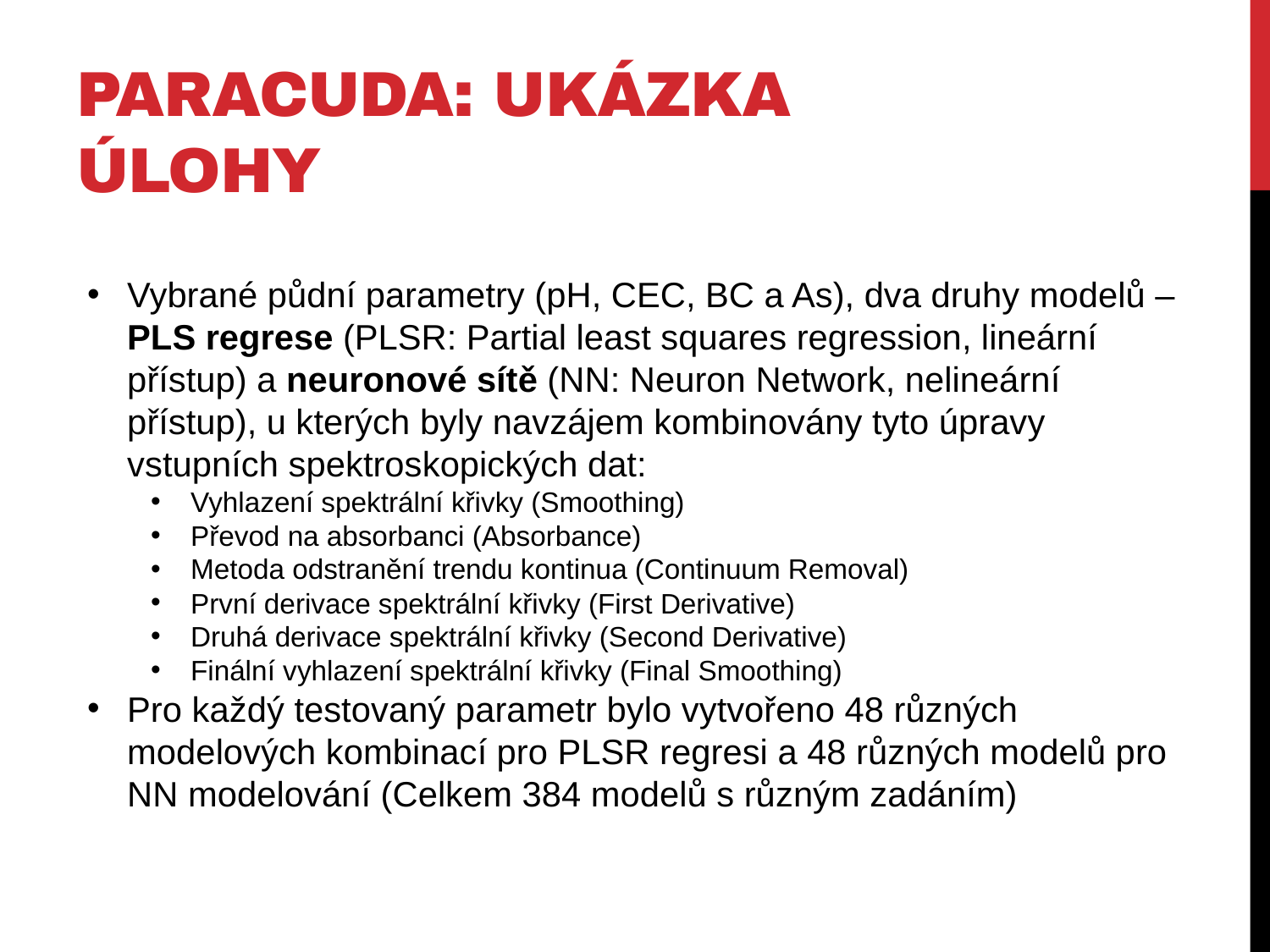

# PARACUDA: Ukázka úlohy
Vybrané půdní parametry (pH, CEC, BC a As), dva druhy modelů – PLS regrese (PLSR: Partial least squares regression, lineární přístup) a neuronové sítě (NN: Neuron Network, nelineární přístup), u kterých byly navzájem kombinovány tyto úpravy vstupních spektroskopických dat:
Vyhlazení spektrální křivky (Smoothing)
Převod na absorbanci (Absorbance)
Metoda odstranění trendu kontinua (Continuum Removal)
První derivace spektrální křivky (First Derivative)
Druhá derivace spektrální křivky (Second Derivative)
Finální vyhlazení spektrální křivky (Final Smoothing)
Pro každý testovaný parametr bylo vytvořeno 48 různých modelových kombinací pro PLSR regresi a 48 různých modelů pro NN modelování (Celkem 384 modelů s různým zadáním)